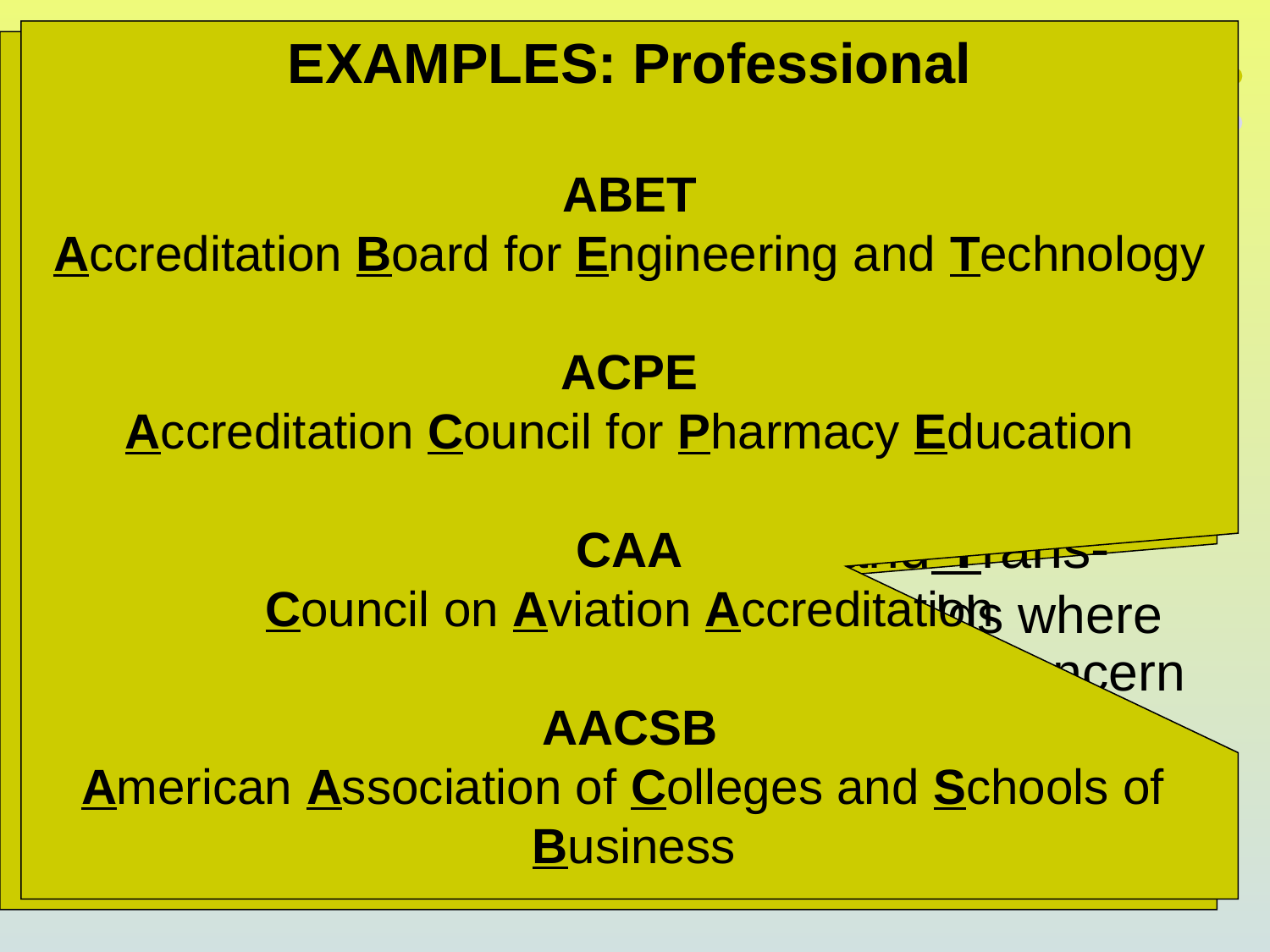

# Types of Accreditation
EXAMPLES: Professional

ABET
Accreditation Board for Engineering and Technology

ACPE
Accreditation Council for Pharmacy Education

CAA
Council on Aviation Accreditation

AACSB
 American Association of Colleges and Schools of Business
EXAMPLES: Institutional

NCAAA
National Commission for Academic Accreditation and Assessment

CITA
Commission on International and Trans-regional Accreditation

Middle States Commission on Higher Education
There are broadly two types of accreditation
Institutional accreditation:
	This accreditation applies to the university as a whole.
Professional accreditation:
	This accreditation exists only in fields where professional competence is of broad concern such as engineering, nursing, and business of accreditation.